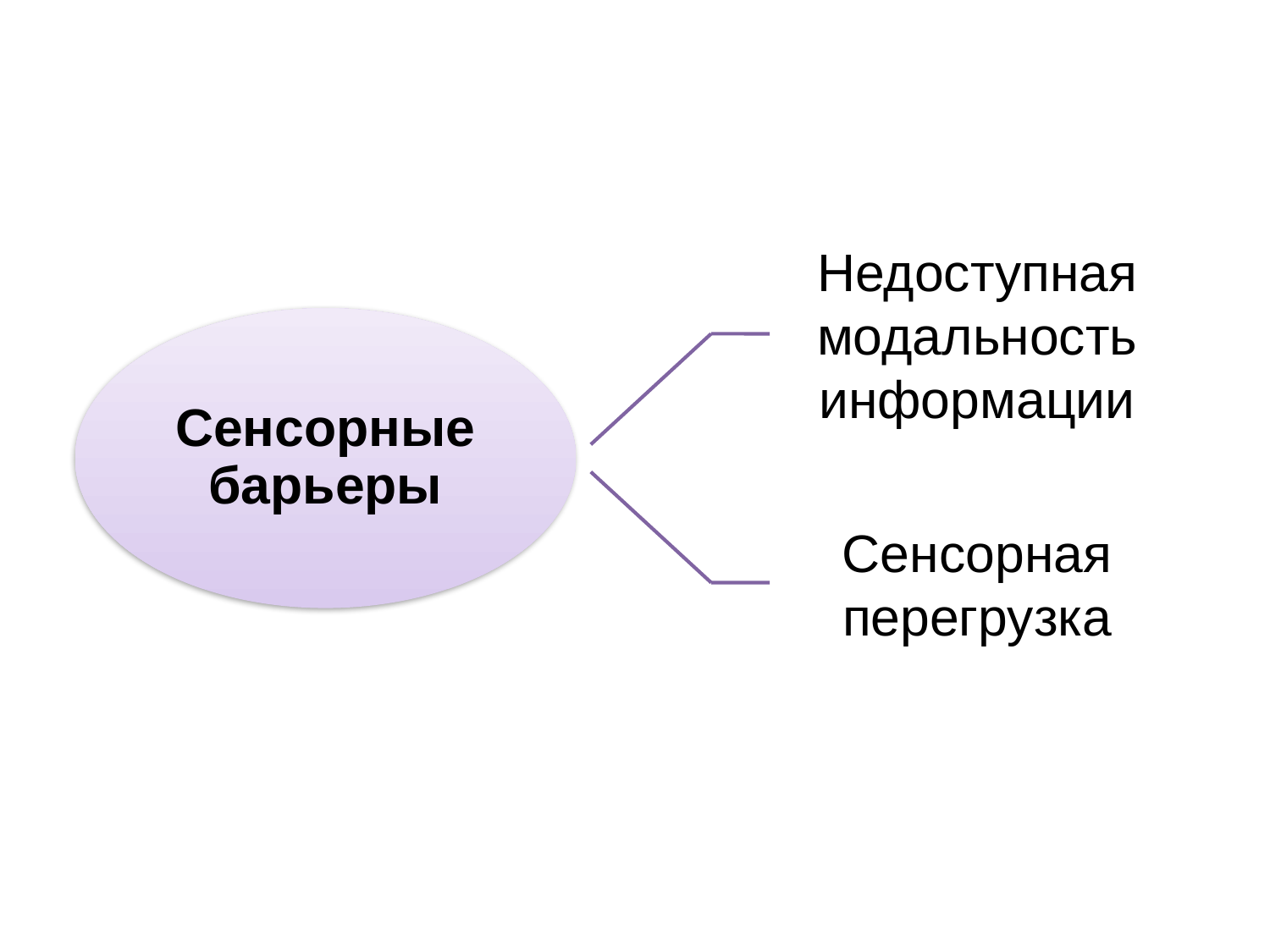

Сенсорные барьеры
Недоступная модальность информации
Сенсорная перегрузка